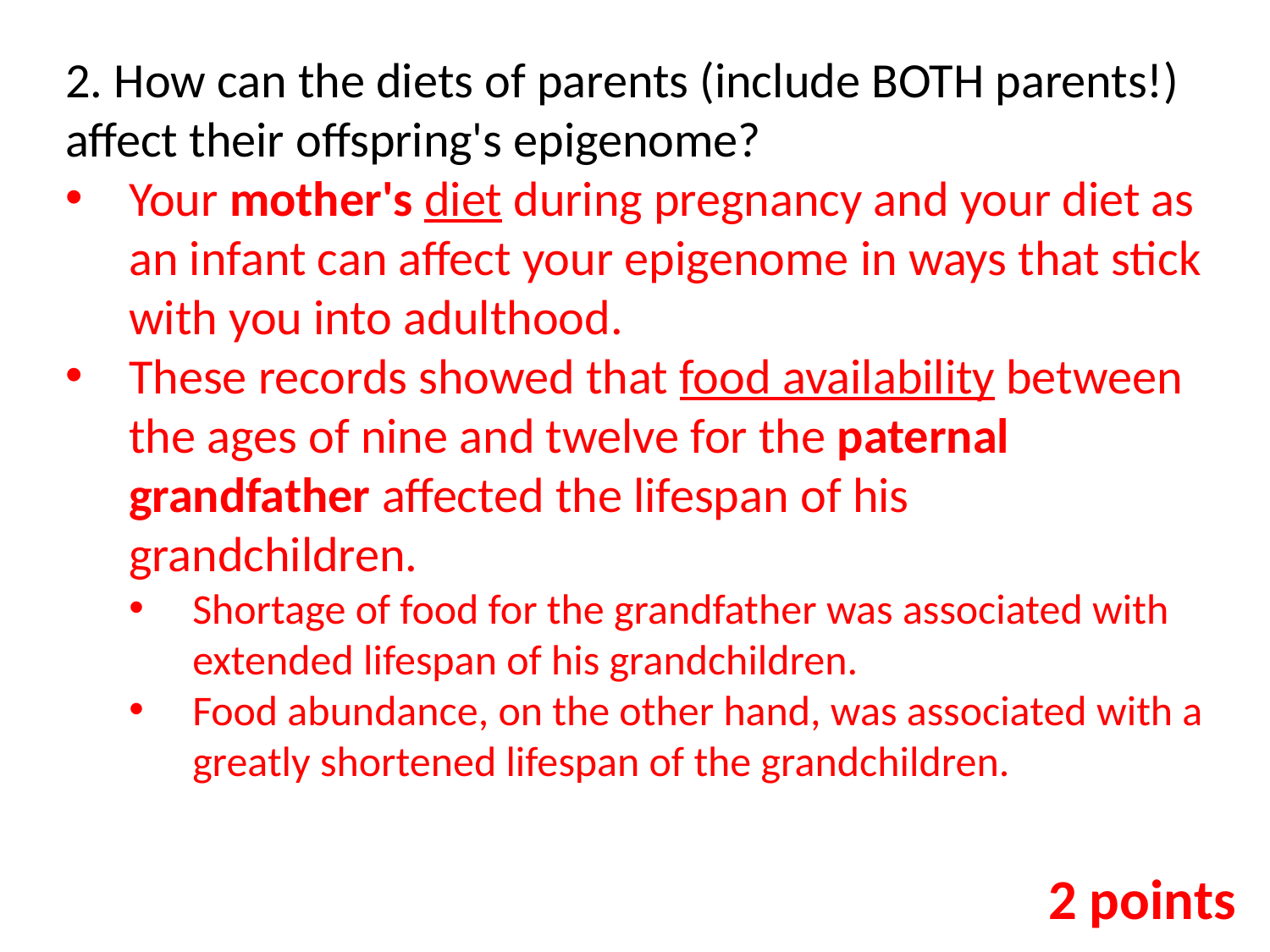

2. How can the diets of parents (include BOTH parents!) affect their offspring's epigenome?
Your mother's diet during pregnancy and your diet as an infant can affect your epigenome in ways that stick with you into adulthood.
These records showed that food availability between the ages of nine and twelve for the paternal grandfather affected the lifespan of his grandchildren.
Shortage of food for the grandfather was associated with extended lifespan of his grandchildren.
Food abundance, on the other hand, was associated with a greatly shortened lifespan of the grandchildren.

2 points